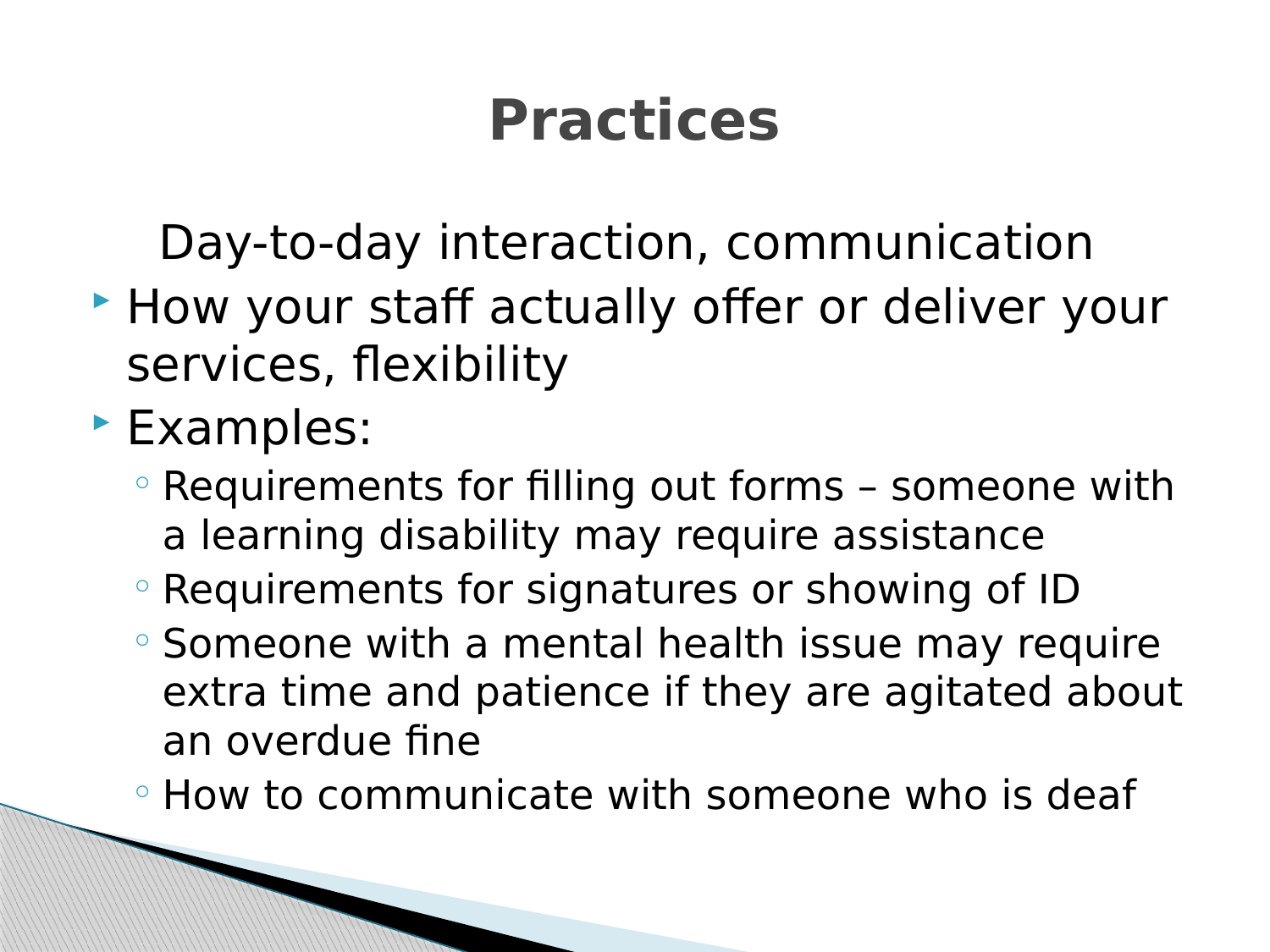

# Practices
Day-to-day interaction, communication
How your staff actually offer or deliver your services, flexibility
Examples:
Requirements for filling out forms – someone with a learning disability may require assistance
Requirements for signatures or showing of ID
Someone with a mental health issue may require extra time and patience if they are agitated about an overdue fine
How to communicate with someone who is deaf